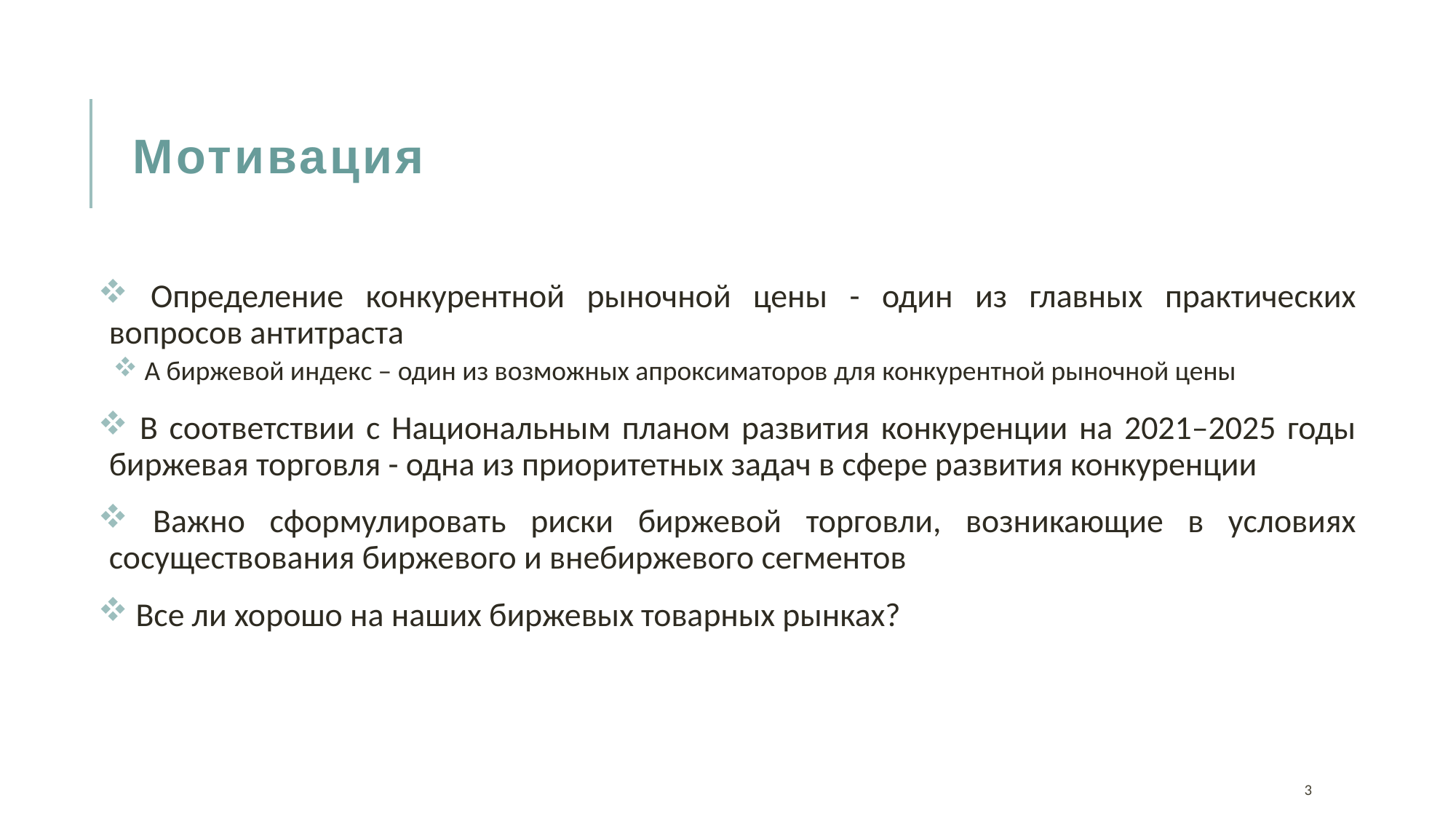

# Мотивация
 Определение конкурентной рыночной цены - один из главных практических вопросов антитраста
 А биржевой индекс – один из возможных апроксиматоров для конкурентной рыночной цены
 В соответствии с Национальным планом развития конкуренции на 2021–2025 годы биржевая торговля - одна из приоритетных задач в сфере развития конкуренции
 Важно сформулировать риски биржевой торговли, возникающие в условиях сосуществования биржевого и внебиржевого сегментов
 Все ли хорошо на наших биржевых товарных рынках?

3